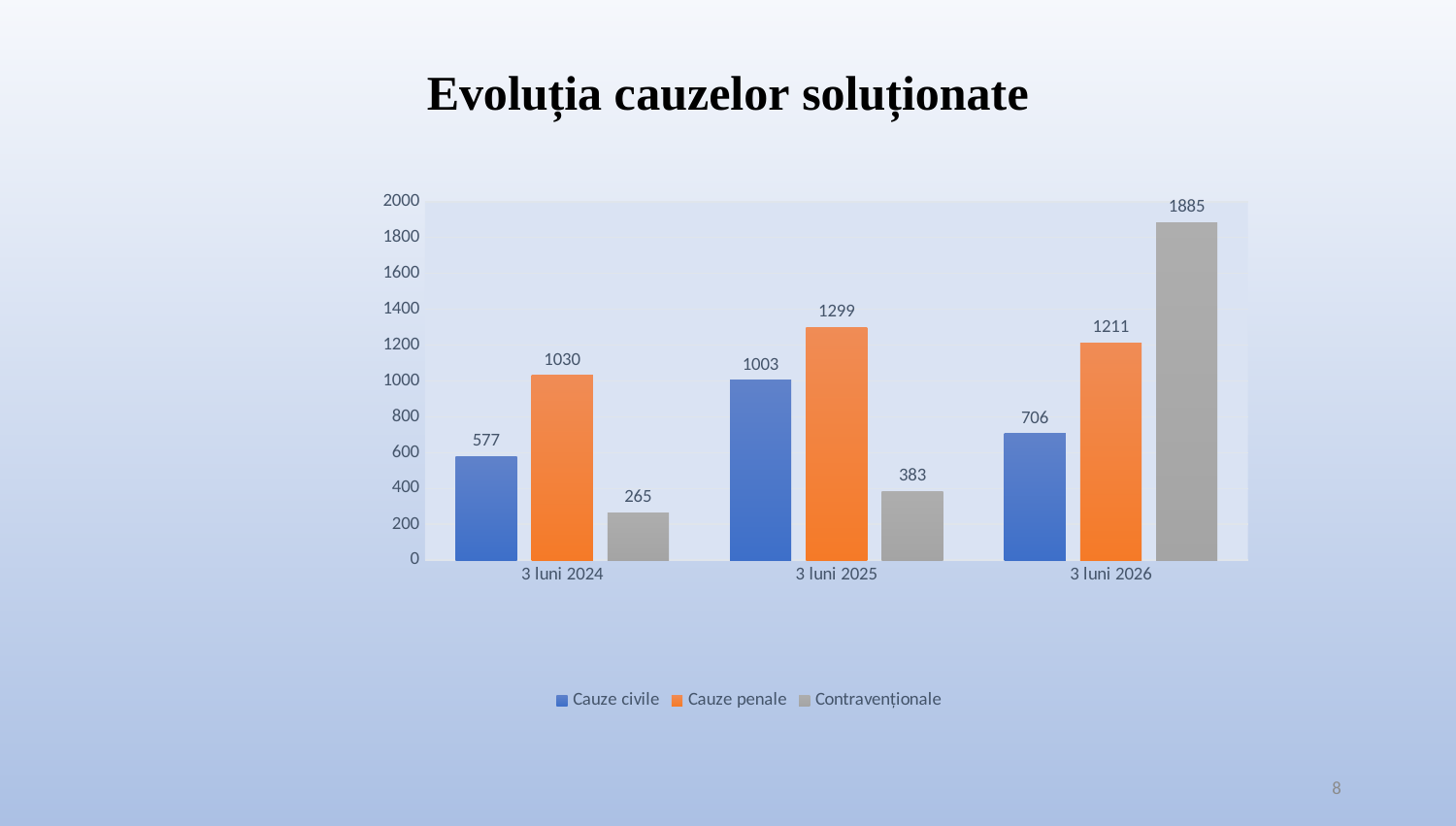

# Evoluția cauzelor soluționate

### Chart

| Category | Cauze civile | Cauze penale | Contravenționale  |
|---|---|---|---|
| 3 luni 2024 | 577.0 | 1030.0 | 265.0 |
| 3 luni 2025 | 1003.0 | 1299.0 | 383.0 |
| 3 luni 2026 | 706.0 | 1211.0 | 1885.0 |
8